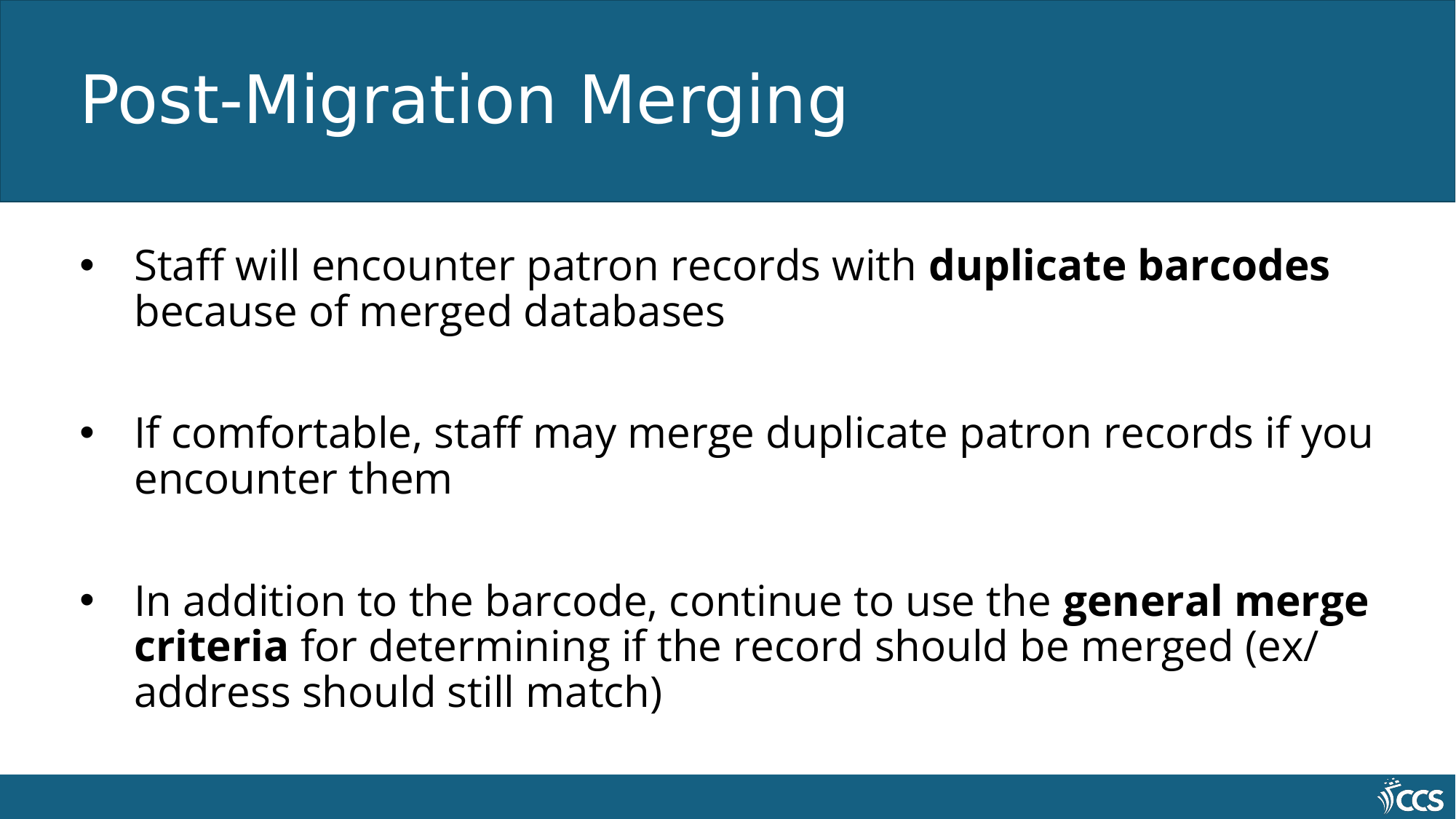

# Post-Migration Merging
Staff will encounter patron records with duplicate barcodes because of merged databases

If comfortable, staff may merge duplicate patron records if you encounter them

In addition to the barcode, continue to use the general merge criteria for determining if the record should be merged (ex/ address should still match)